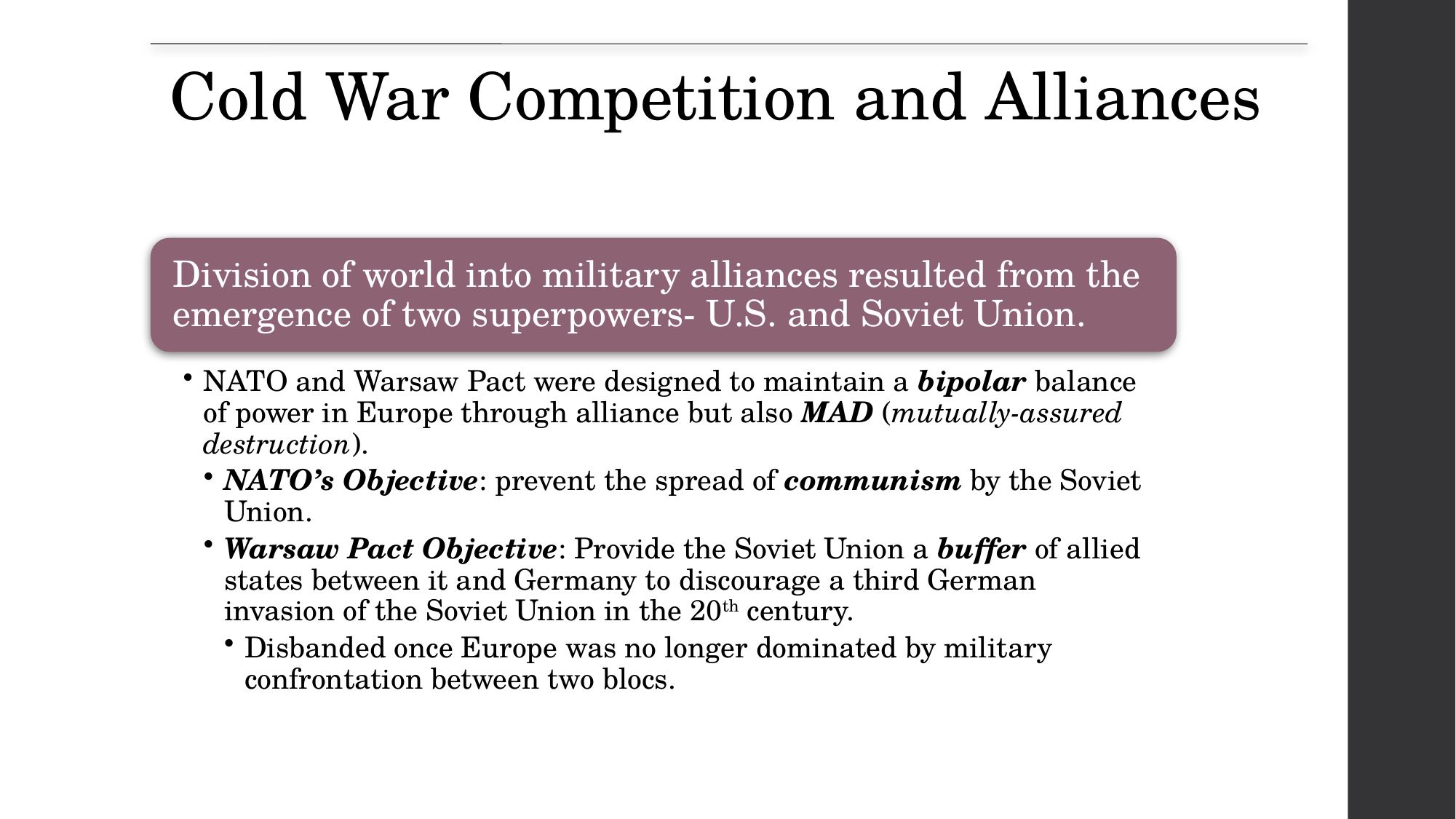

Cold War Competition and Alliances
Division of world into military alliances resulted from the emergence of two superpowers- U.S. and Soviet Union.
NATO and Warsaw Pact were designed to maintain a bipolar balance of power in Europe through alliance but also MAD (mutually-assured destruction).
NATO’s Objective: prevent the spread of communism by the Soviet Union.
Warsaw Pact Objective: Provide the Soviet Union a buffer of allied states between it and Germany to discourage a third German invasion of the Soviet Union in the 20th century.
Disbanded once Europe was no longer dominated by military confrontation between two blocs.